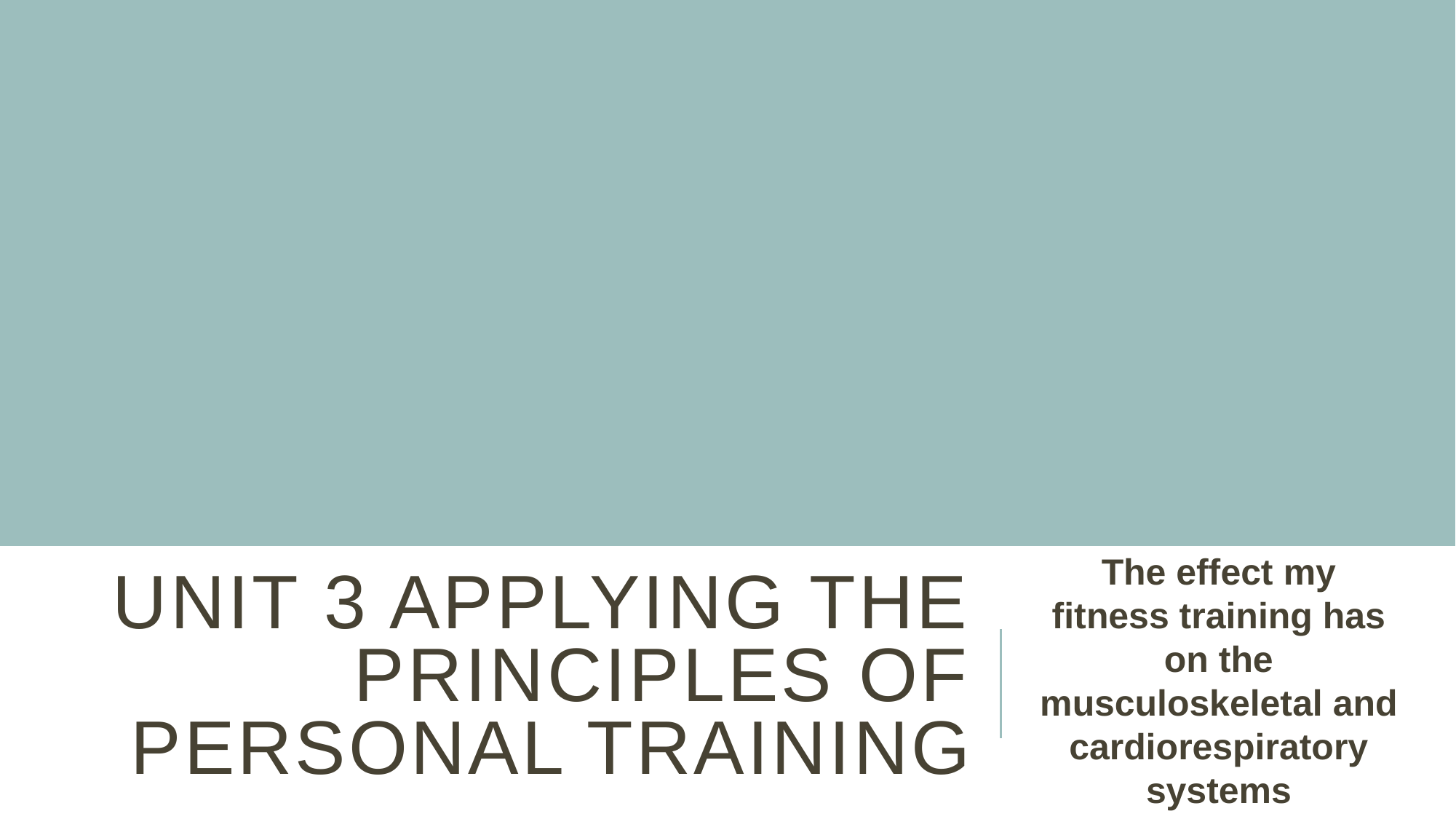

# Unit 3 Applying the principles of personal training
The effect my fitness training has on the musculoskeletal and cardiorespiratory systems